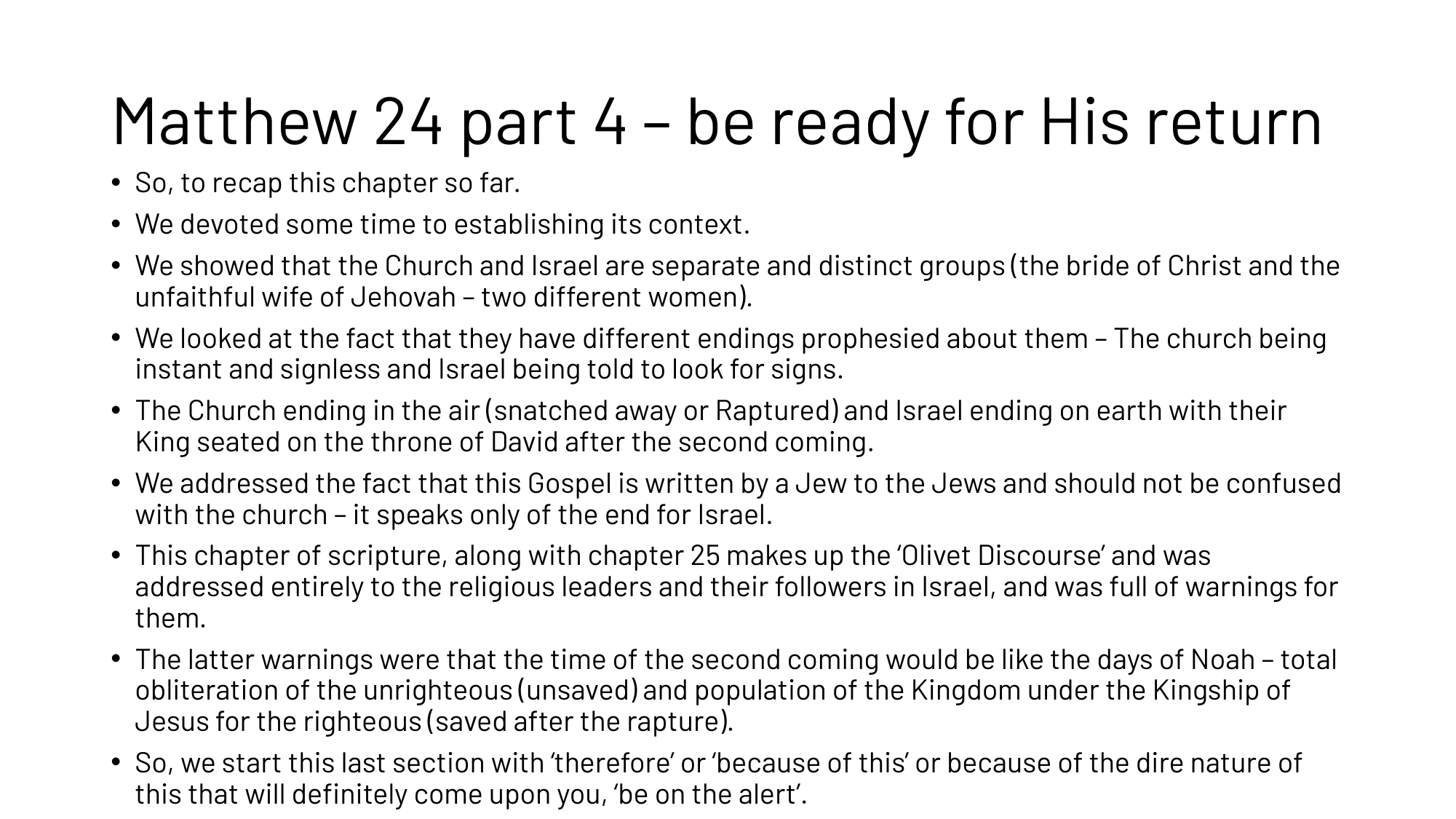

# Matthew 24 part 4 – be ready for His return
So, to recap this chapter so far.
We devoted some time to establishing its context.
We showed that the Church and Israel are separate and distinct groups (the bride of Christ and the unfaithful wife of Jehovah – two different women).
We looked at the fact that they have different endings prophesied about them – The church being instant and signless and Israel being told to look for signs.
The Church ending in the air (snatched away or Raptured) and Israel ending on earth with their King seated on the throne of David after the second coming.
We addressed the fact that this Gospel is written by a Jew to the Jews and should not be confused with the church – it speaks only of the end for Israel.
This chapter of scripture, along with chapter 25 makes up the ‘Olivet Discourse’ and was addressed entirely to the religious leaders and their followers in Israel, and was full of warnings for them.
The latter warnings were that the time of the second coming would be like the days of Noah – total obliteration of the unrighteous (unsaved) and population of the Kingdom under the Kingship of Jesus for the righteous (saved after the rapture).
So, we start this last section with ‘therefore’ or ‘because of this’ or because of the dire nature of this that will definitely come upon you, ‘be on the alert’.